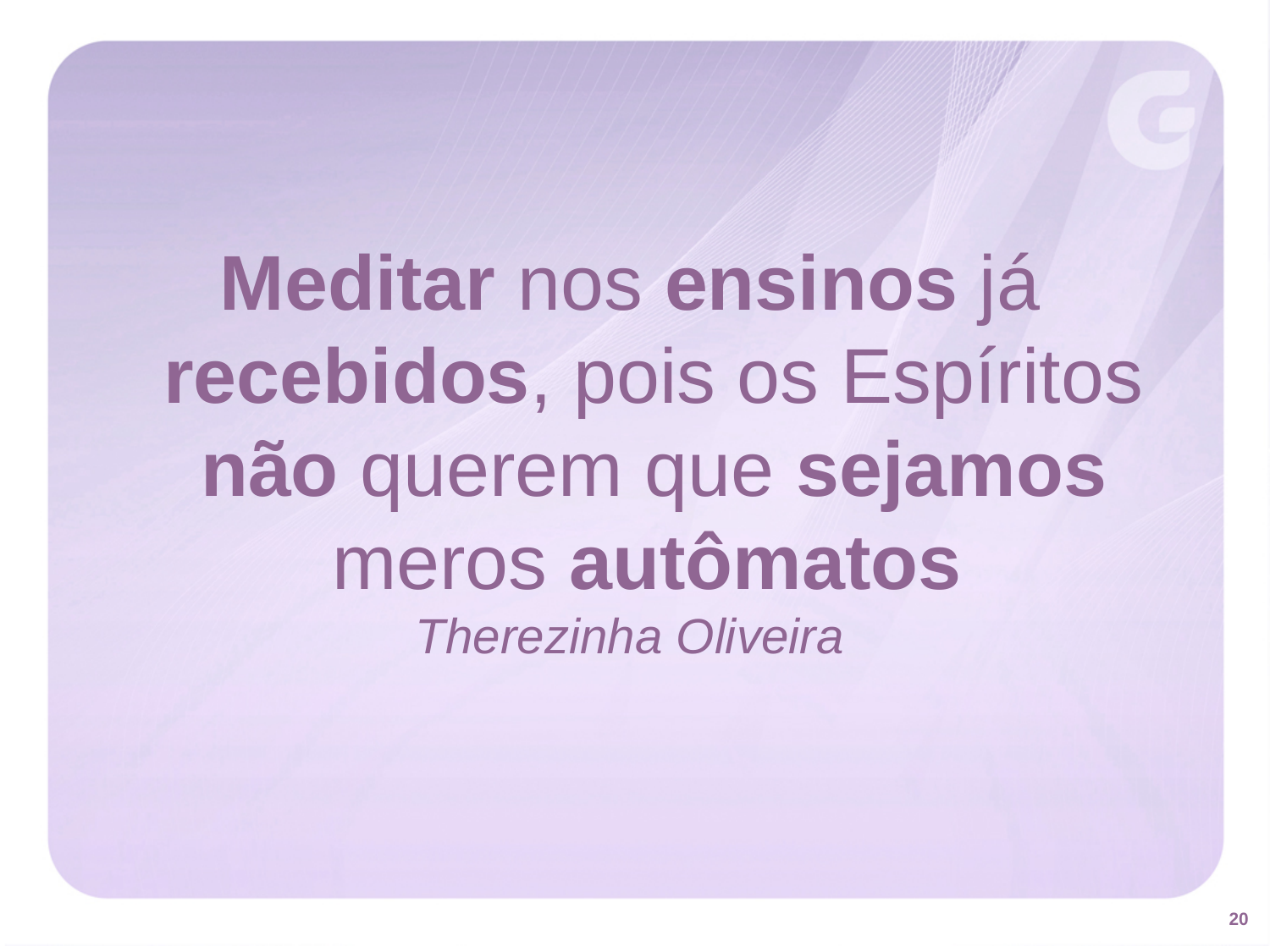

Meditar nos ensinos já recebidos, pois os Espíritos não querem que sejamos meros autômatos
Therezinha Oliveira
20